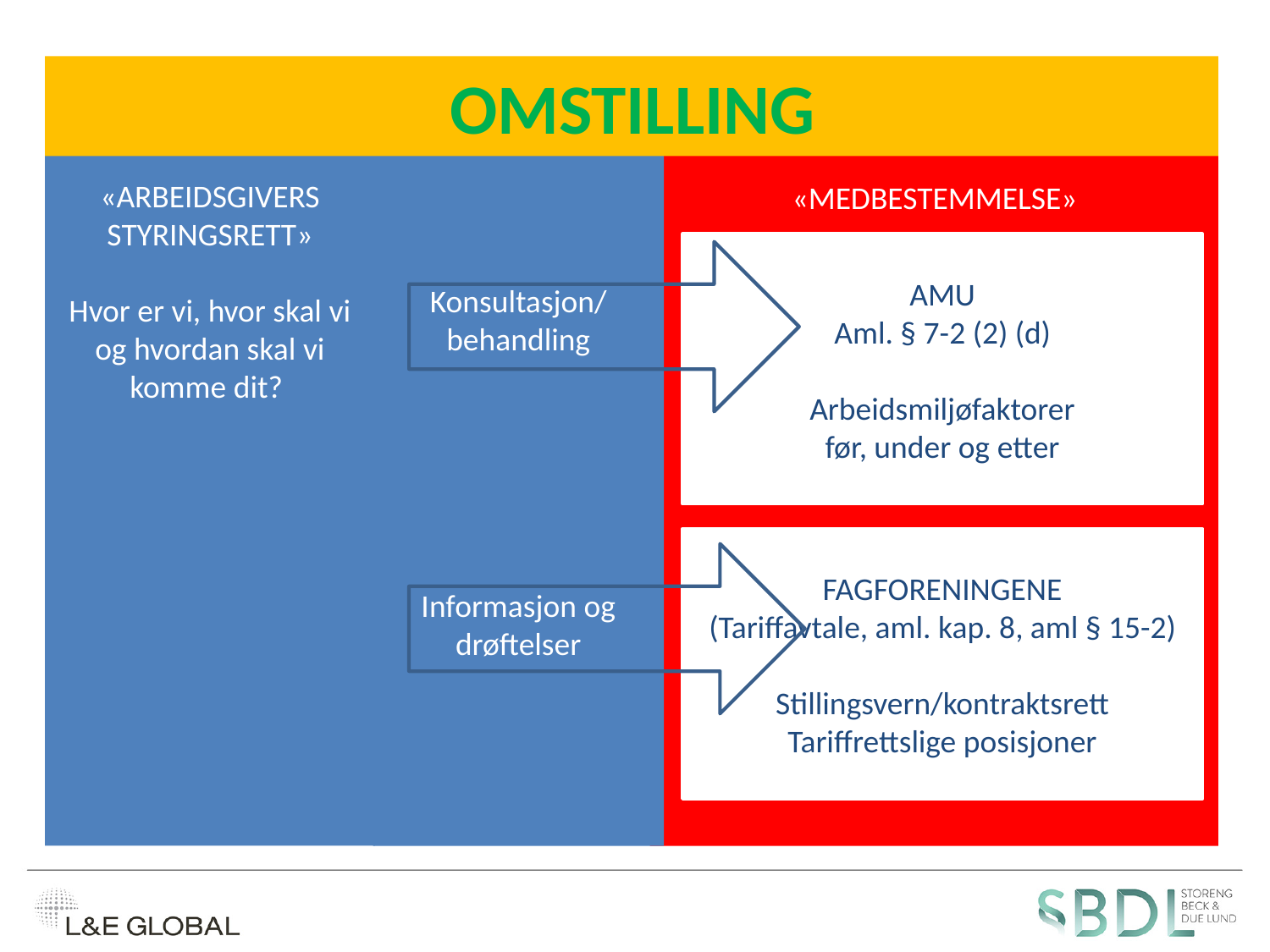

OMSTILLING

«ARBEIDSGIVERS STYRINGSRETT»

Hvor er vi, hvor skal vi og hvordan skal vi komme dit?

«MEDBESTEMMELSE»

Konsultasjon/
behandling

Informasjon og
drøftelser

AMU
Aml. § 7-2 (2) (d)

Arbeidsmiljøfaktorer
før, under og etter

FAGFORENINGENE
(Tariffavtale, aml. kap. 8, aml § 15-2)

Stillingsvern/kontraktsrett
Tariffrettslige posisjoner